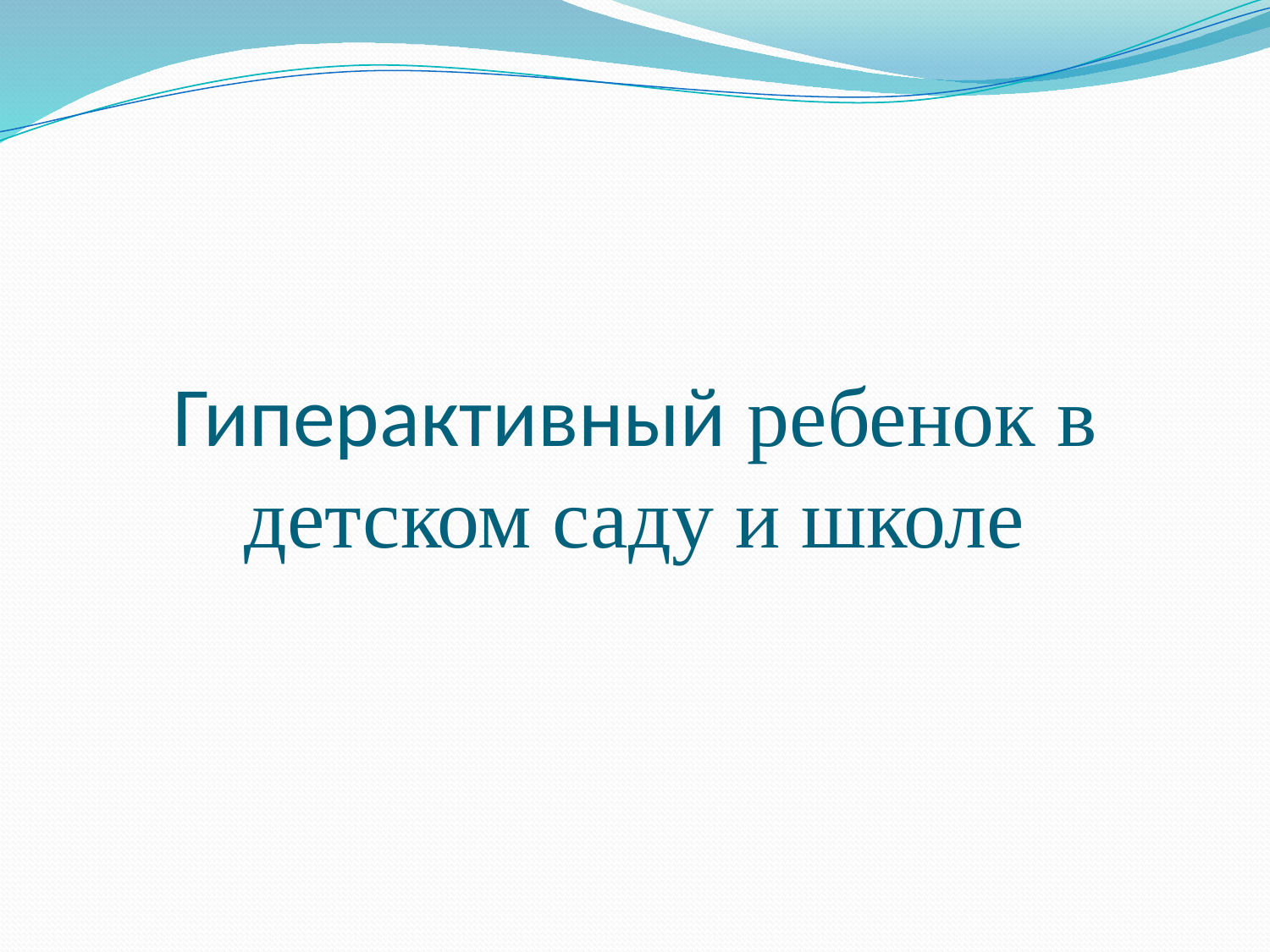

# Гиперактивный ребенок в детском саду и школе